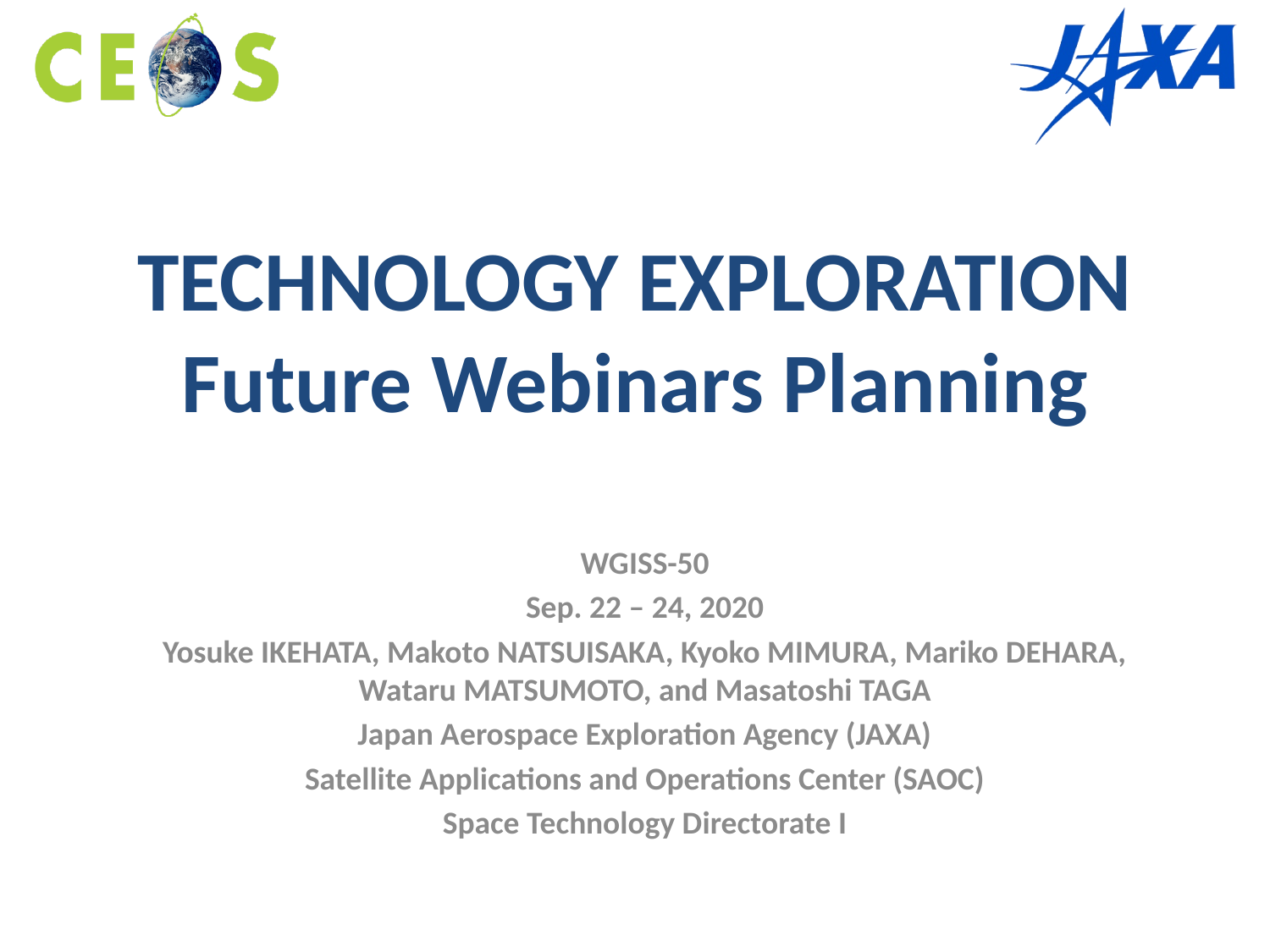

# TECHNOLOGY EXPLORATION Future Webinars Planning
WGISS-50
Sep. 22 – 24, 2020
Yosuke IKEHATA, Makoto NATSUISAKA, Kyoko MIMURA, Mariko DEHARA, Wataru MATSUMOTO, and Masatoshi TAGA
Japan Aerospace Exploration Agency (JAXA)
Satellite Applications and Operations Center (SAOC)
Space Technology Directorate I